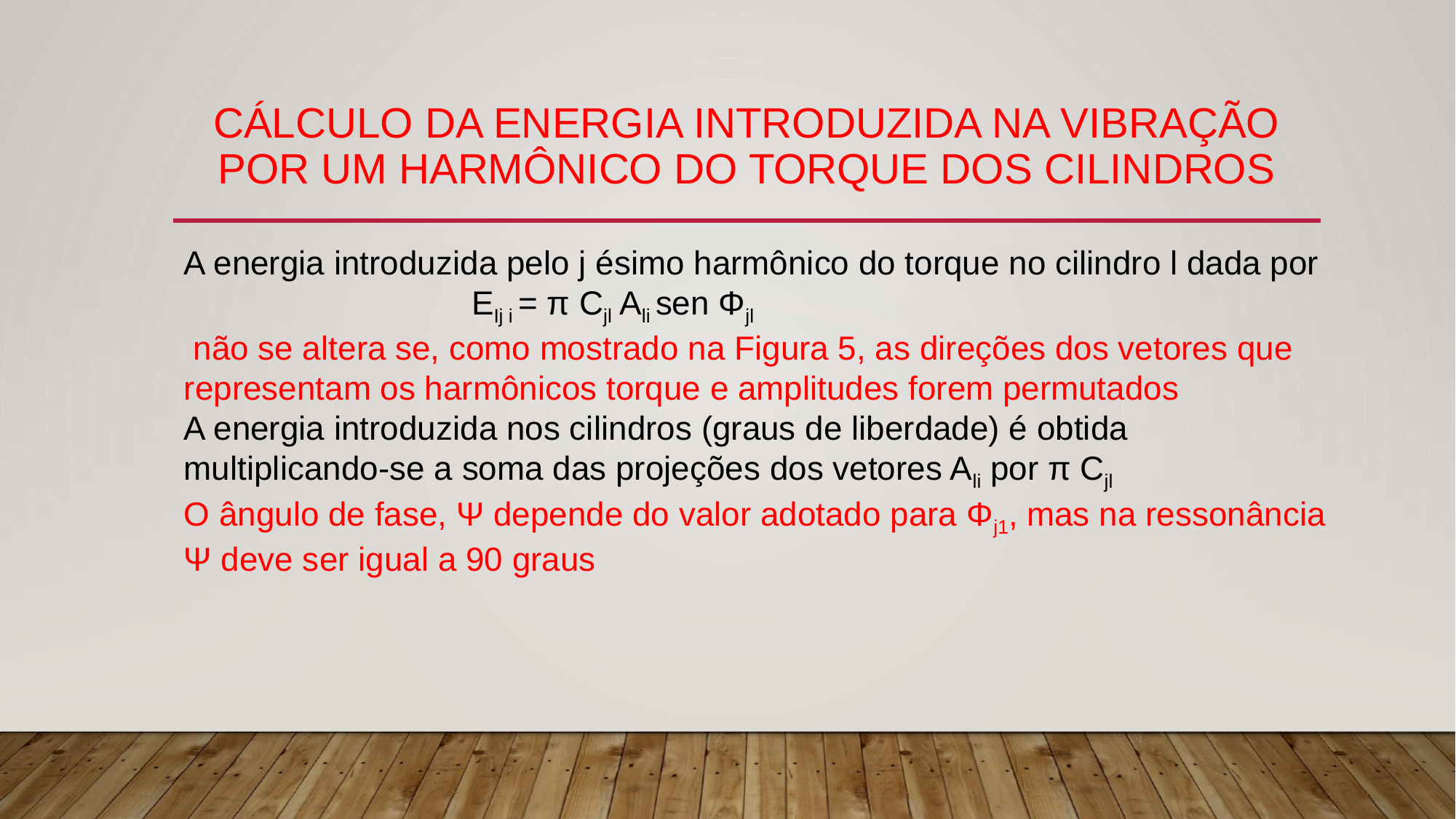

# CÁLCULO DA ENERGIA INTRODUZIDA NA VIBRAÇÃO POR UM HARMÔNICO DO TORQUE DOS CILINDROS
A energia introduzida pelo j ésimo harmônico do torque no cilindro l dada por
                               EIj i = π Cjl Ali sen Φjl
 não se altera se, como mostrado na Figura 5, as direções dos vetores que representam os harmônicos torque e amplitudes forem permutados
A energia introduzida nos cilindros (graus de liberdade) é obtida multiplicando-se a soma das projeções dos vetores Ali por π Cjl
O ângulo de fase, Ψ depende do valor adotado para Φj1, mas na ressonância Ψ deve ser igual a 90 graus